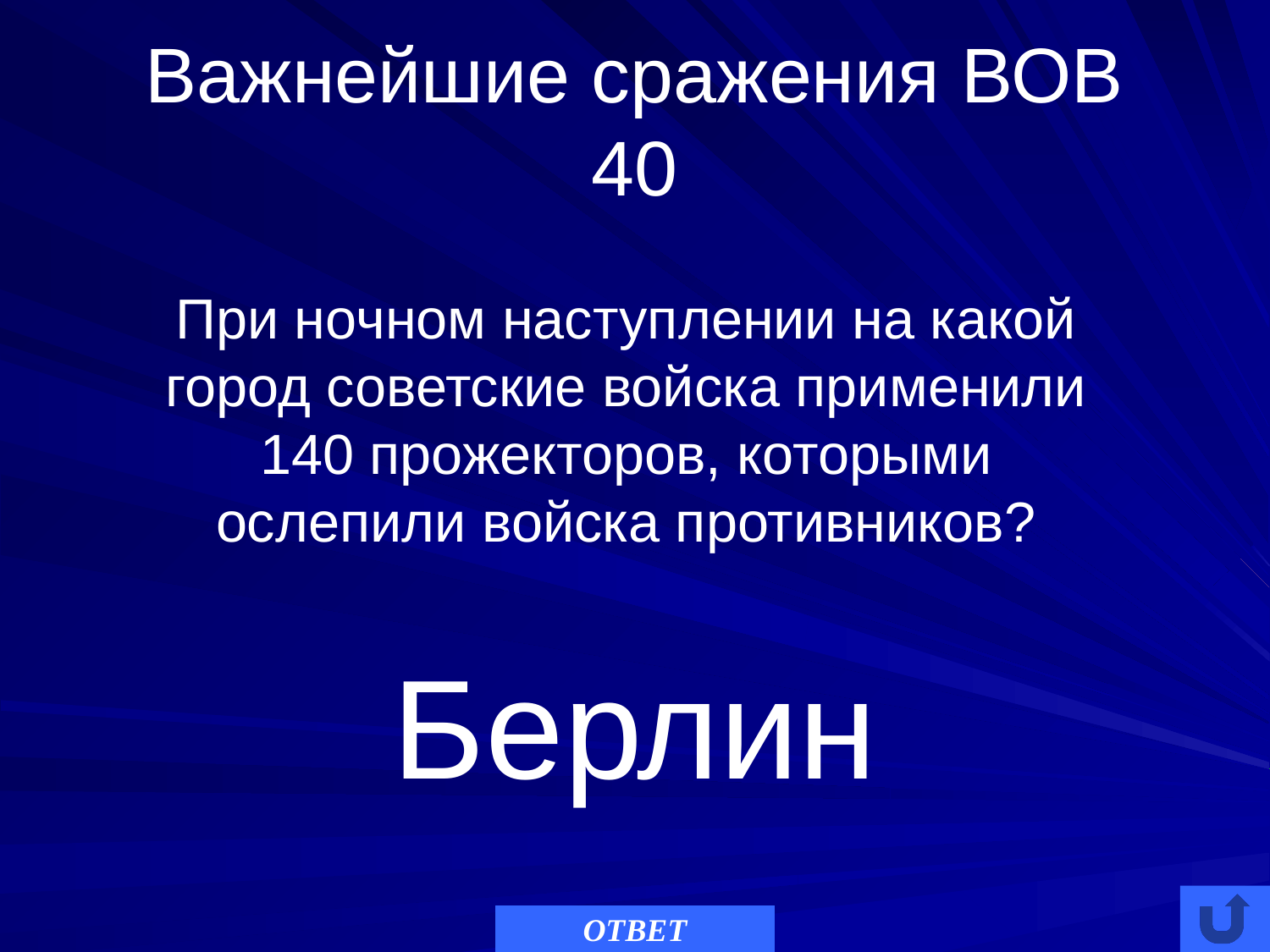

# Важнейшие сражения ВОВ 40
При ночном наступлении на какой город советские войска применили 140 прожекторов, которыми ослепили войска противников?
Берлин

ОТВЕТ